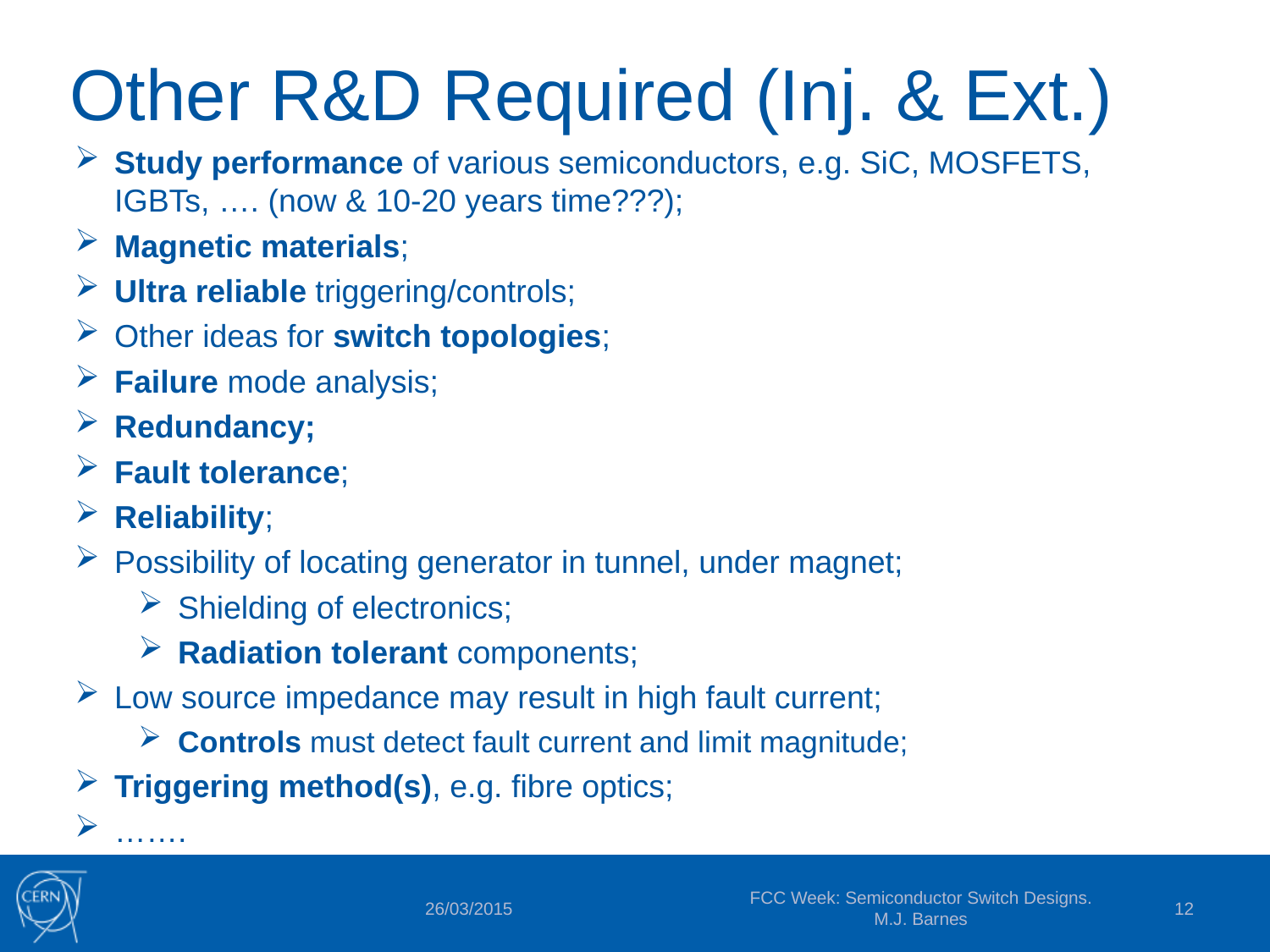

# Other R&D Required (Inj. & Ext.)
Study performance of various semiconductors, e.g. SiC, MOSFETS, IGBTs, …. (now & 10-20 years time???);
Magnetic materials;
Ultra reliable triggering/controls;
Other ideas for switch topologies;
Failure mode analysis;
Redundancy;
Fault tolerance;
Reliability;
Possibility of locating generator in tunnel, under magnet;
Shielding of electronics;
Radiation tolerant components;
Low source impedance may result in high fault current;
Controls must detect fault current and limit magnitude;
Triggering method(s), e.g. fibre optics;
…….
FCC Week: Semiconductor Switch Designs. M.J. Barnes
12
26/03/2015